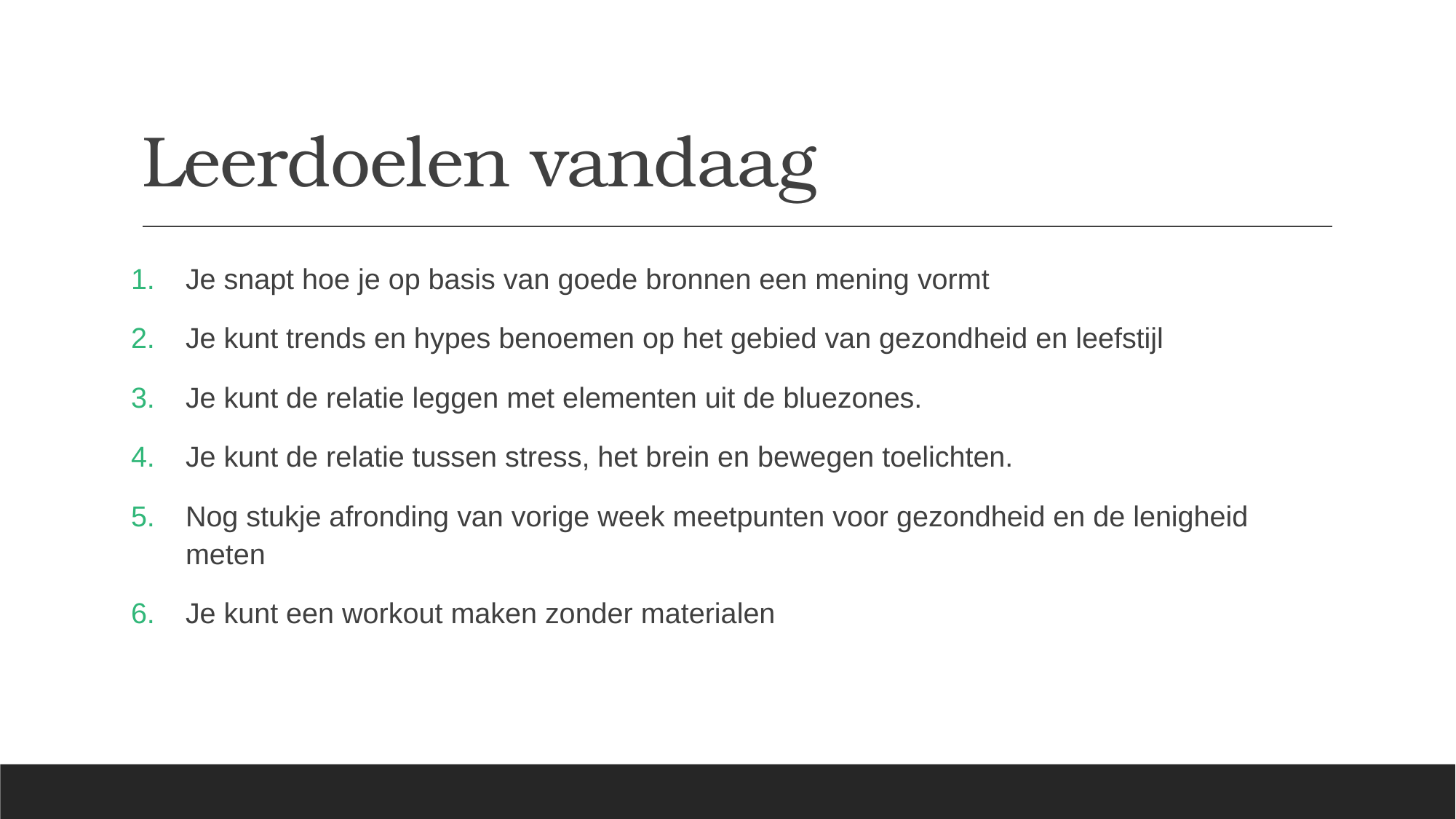

# Leerdoelen vandaag
Je snapt hoe je op basis van goede bronnen een mening vormt
Je kunt trends en hypes benoemen op het gebied van gezondheid en leefstijl
Je kunt de relatie leggen met elementen uit de bluezones.
Je kunt de relatie tussen stress, het brein en bewegen toelichten.
Nog stukje afronding van vorige week meetpunten voor gezondheid en de lenigheid meten
Je kunt een workout maken zonder materialen